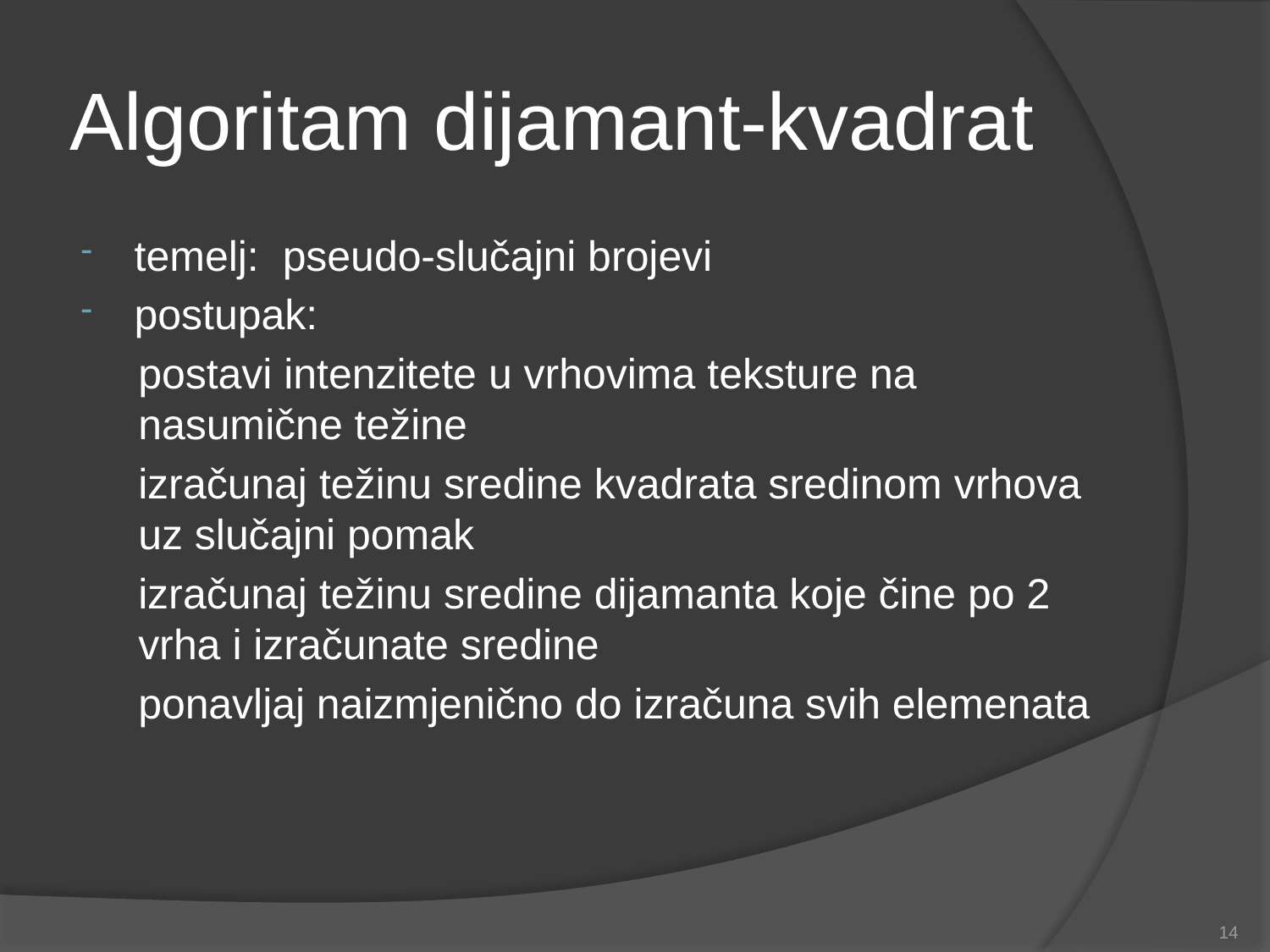

# Algoritam dijamant-kvadrat
temelj:  pseudo-slučajni brojevi
postupak:
postavi intenzitete u vrhovima teksture na nasumične težine
izračunaj težinu sredine kvadrata sredinom vrhova uz slučajni pomak
izračunaj težinu sredine dijamanta koje čine po 2 vrha i izračunate sredine
ponavljaj naizmjenično do izračuna svih elemenata
14